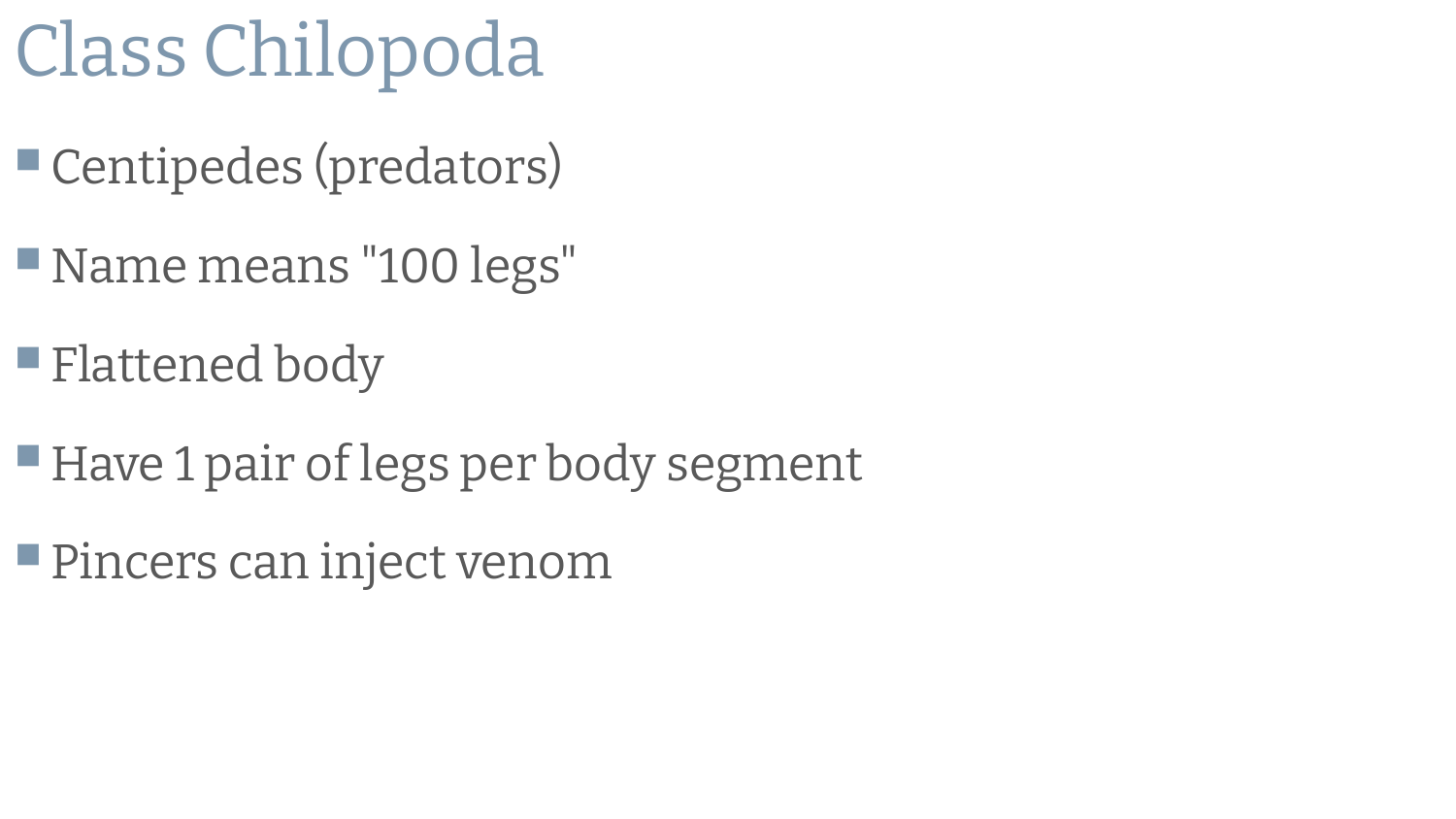

# Class Chilopoda
Centipedes (predators)
Name means "100 legs"
Flattened body
Have 1 pair of legs per body segment
Pincers can inject venom